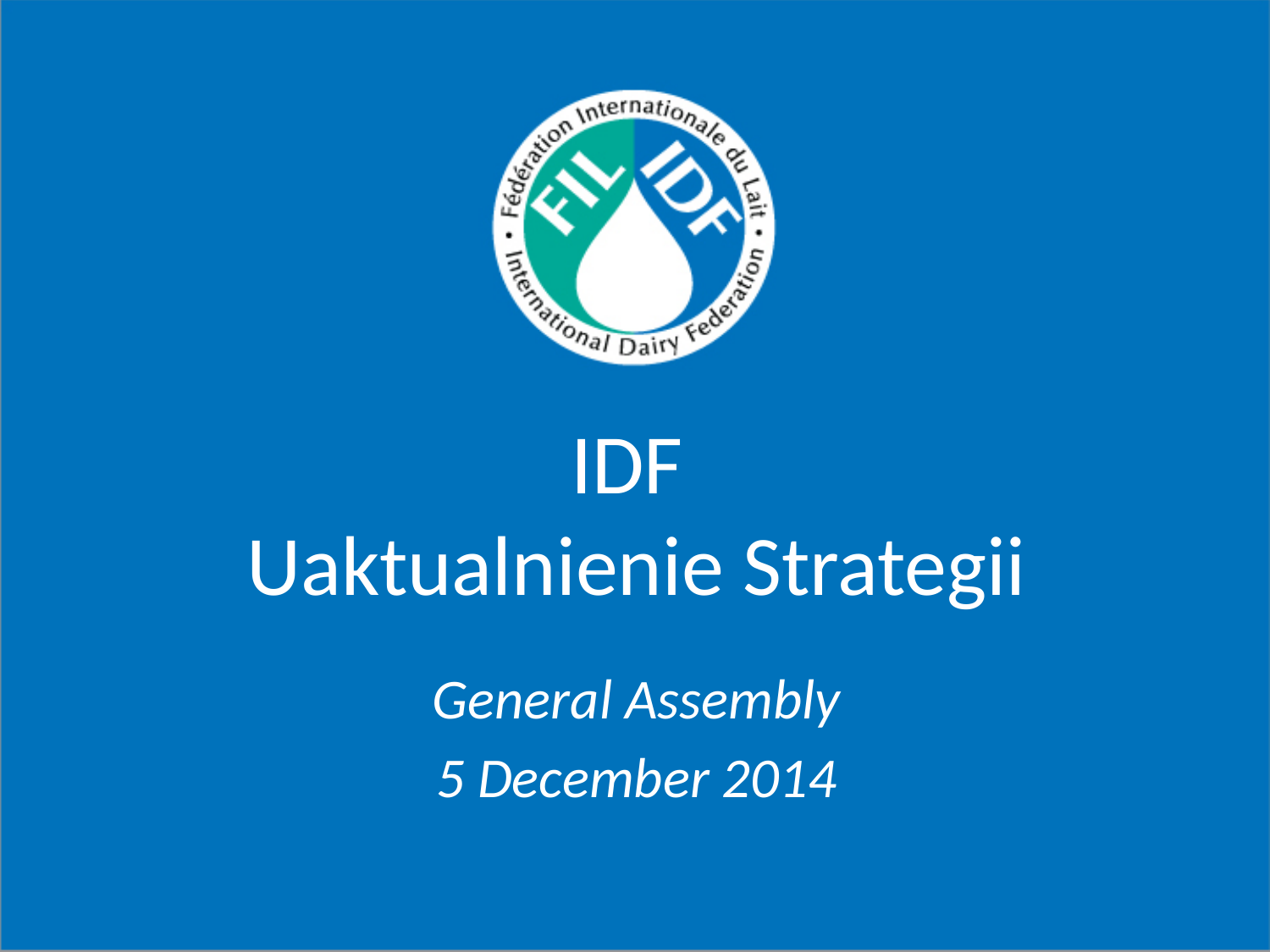

# IDF Uaktualnienie Strategii
General Assembly
5 December 2014